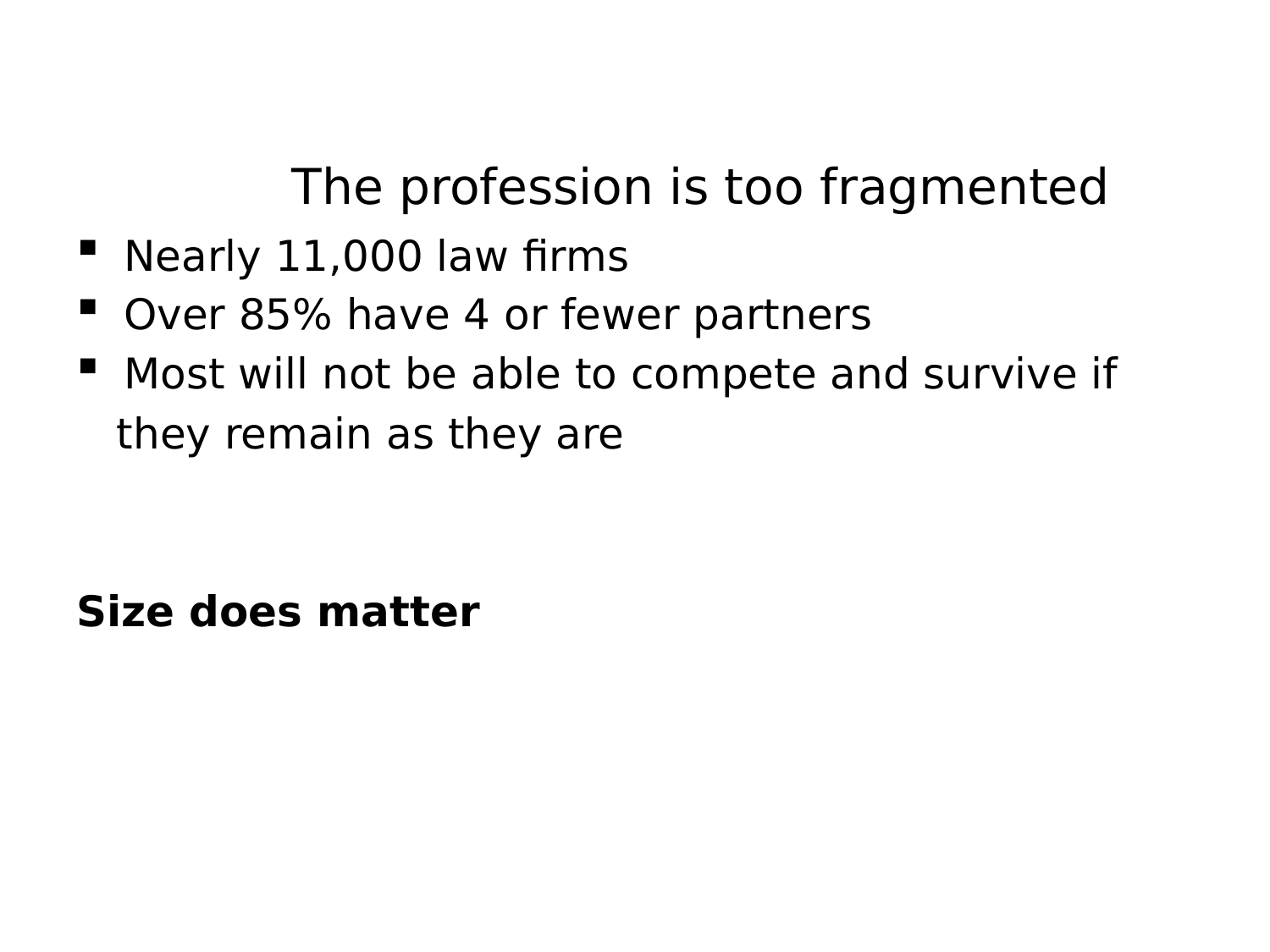

# The profession is too fragmented
Nearly 11,000 law firms
Over 85% have 4 or fewer partners
Most will not be able to compete and survive if
   they remain as they are

Size does matter